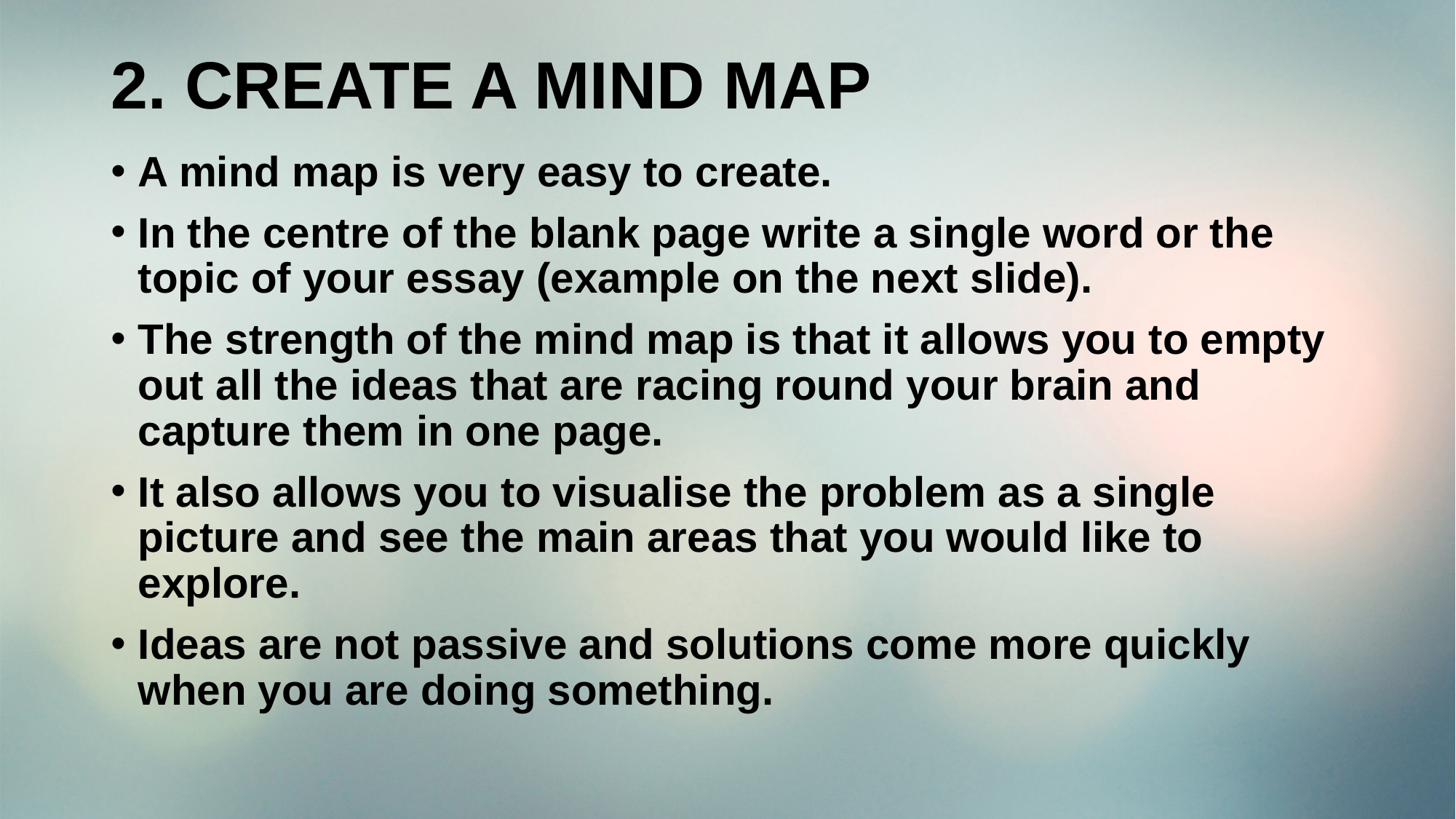

# 2. CREATE A MIND MAP
A mind map is very easy to create.
In the centre of the blank page write a single word or the topic of your essay (example on the next slide).
The strength of the mind map is that it allows you to empty out all the ideas that are racing round your brain and capture them in one page.
It also allows you to visualise the problem as a single picture and see the main areas that you would like to explore.
Ideas are not passive and solutions come more quickly when you are doing something.